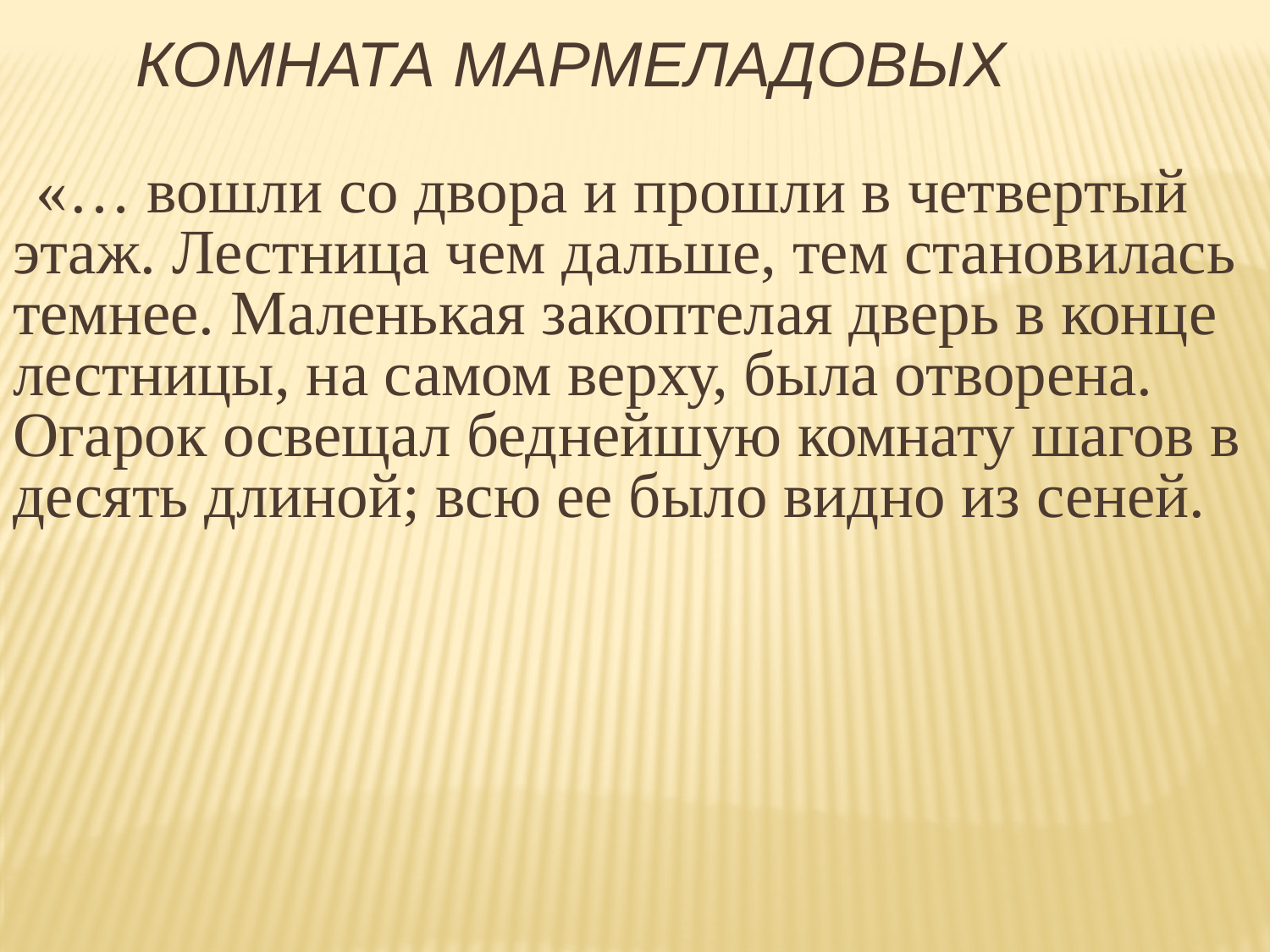

Комната Мармеладовых
   «… вошли со двора и прошли в четвертый этаж. Лестница чем дальше, тем становилась темнее. Маленькая закоптелая дверь в конце лестницы, на самом верху, была отворена. Огарок освещал беднейшую комнату шагов в десять длиной; всю ее было видно из сеней.